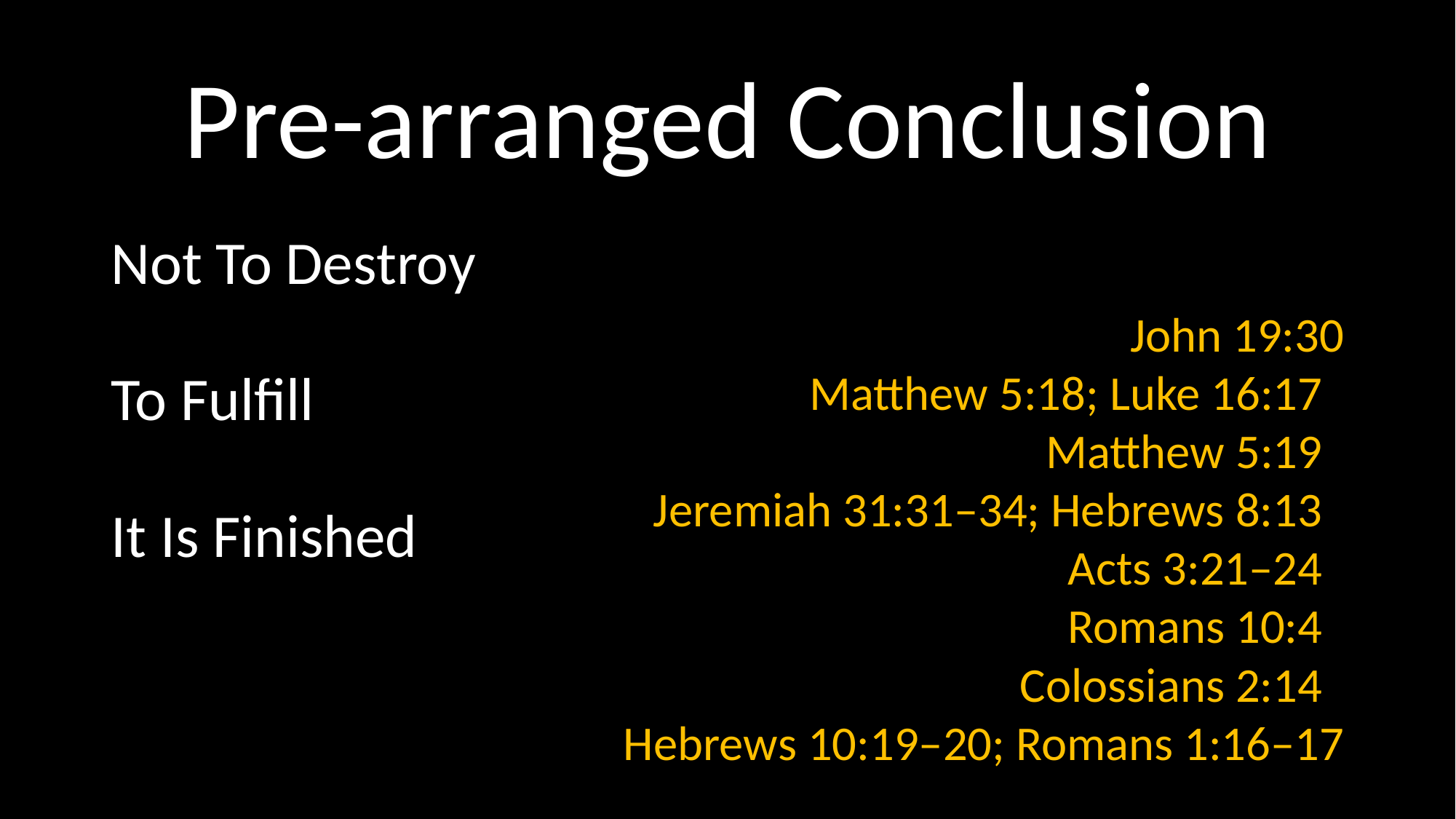

# Pre-arranged Conclusion
Not To Destroy
To Fulfill
It Is Finished
John 19:30
Matthew 5:18; Luke 16:17
Matthew 5:19
Jeremiah 31:31–34; Hebrews 8:13
Acts 3:21–24
Romans 10:4
Colossians 2:14
Hebrews 10:19–20; Romans 1:16–17